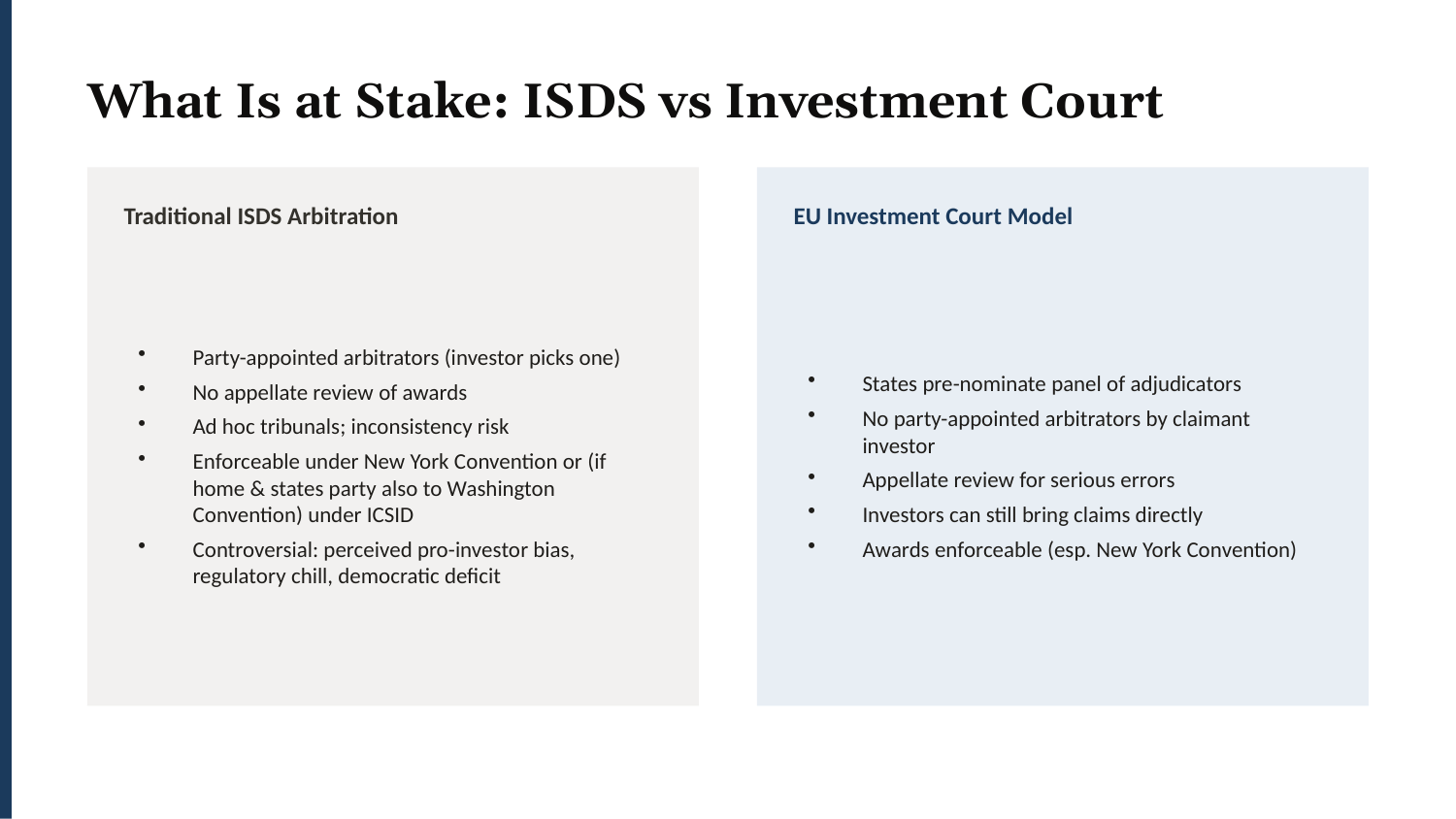

What Is at Stake: ISDS vs Investment Court

Traditional ISDS Arbitration
EU Investment Court Model
Party-appointed arbitrators (investor picks one)
No appellate review of awards
Ad hoc tribunals; inconsistency risk
Enforceable under New York Convention or (if home & states party also to Washington Convention) under ICSID
Controversial: perceived pro-investor bias, regulatory chill, democratic deficit
States pre-nominate panel of adjudicators
No party-appointed arbitrators by claimant investor
Appellate review for serious errors
Investors can still bring claims directly
Awards enforceable (esp. New York Convention)